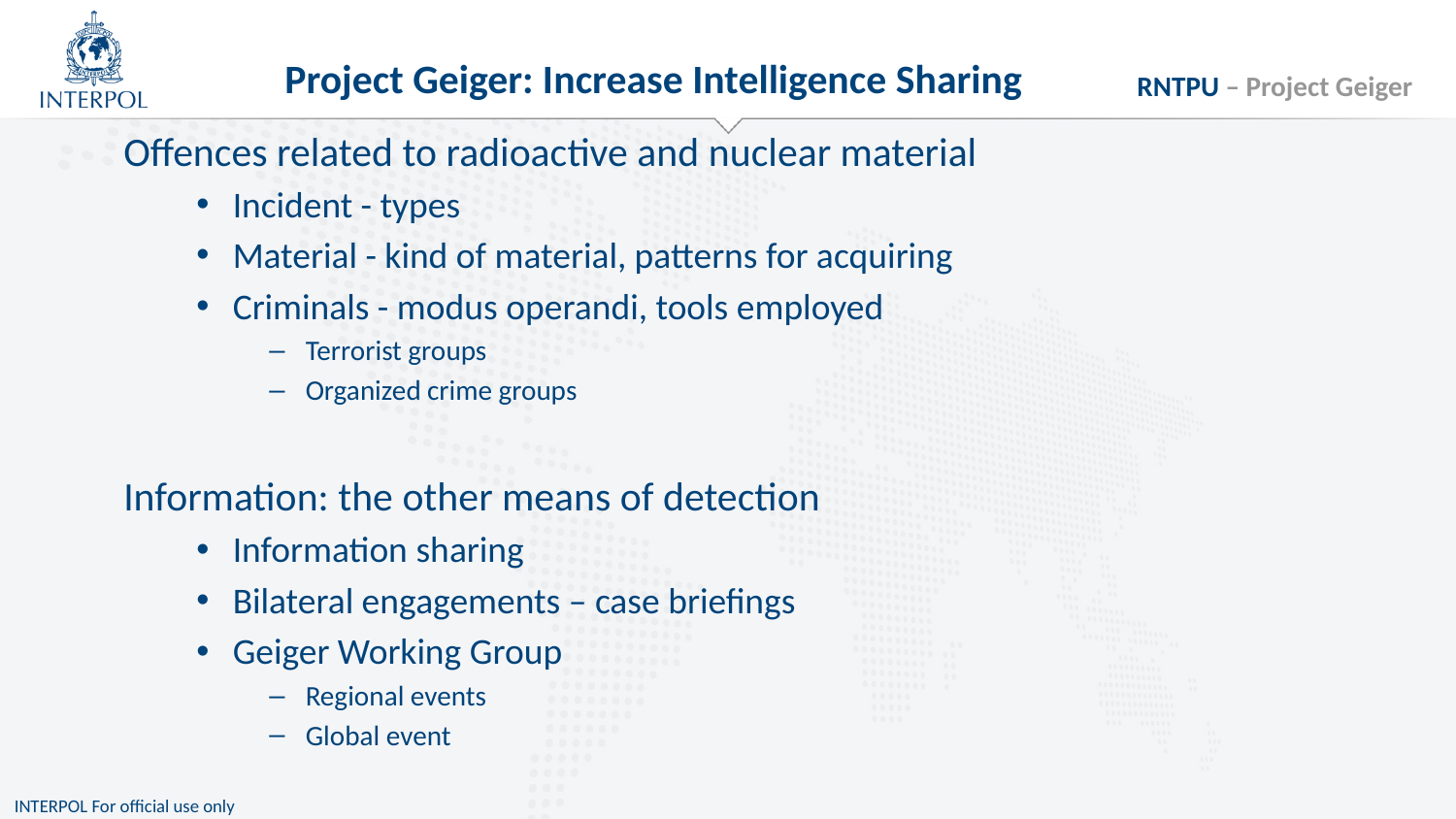

Project Geiger: Increase Intelligence Sharing
Offences related to radioactive and nuclear material
Incident - types
Material - kind of material, patterns for acquiring
Criminals - modus operandi, tools employed
Terrorist groups
Organized crime groups

Information: the other means of detection
Information sharing
Bilateral engagements – case briefings
Geiger Working Group
Regional events
Global event